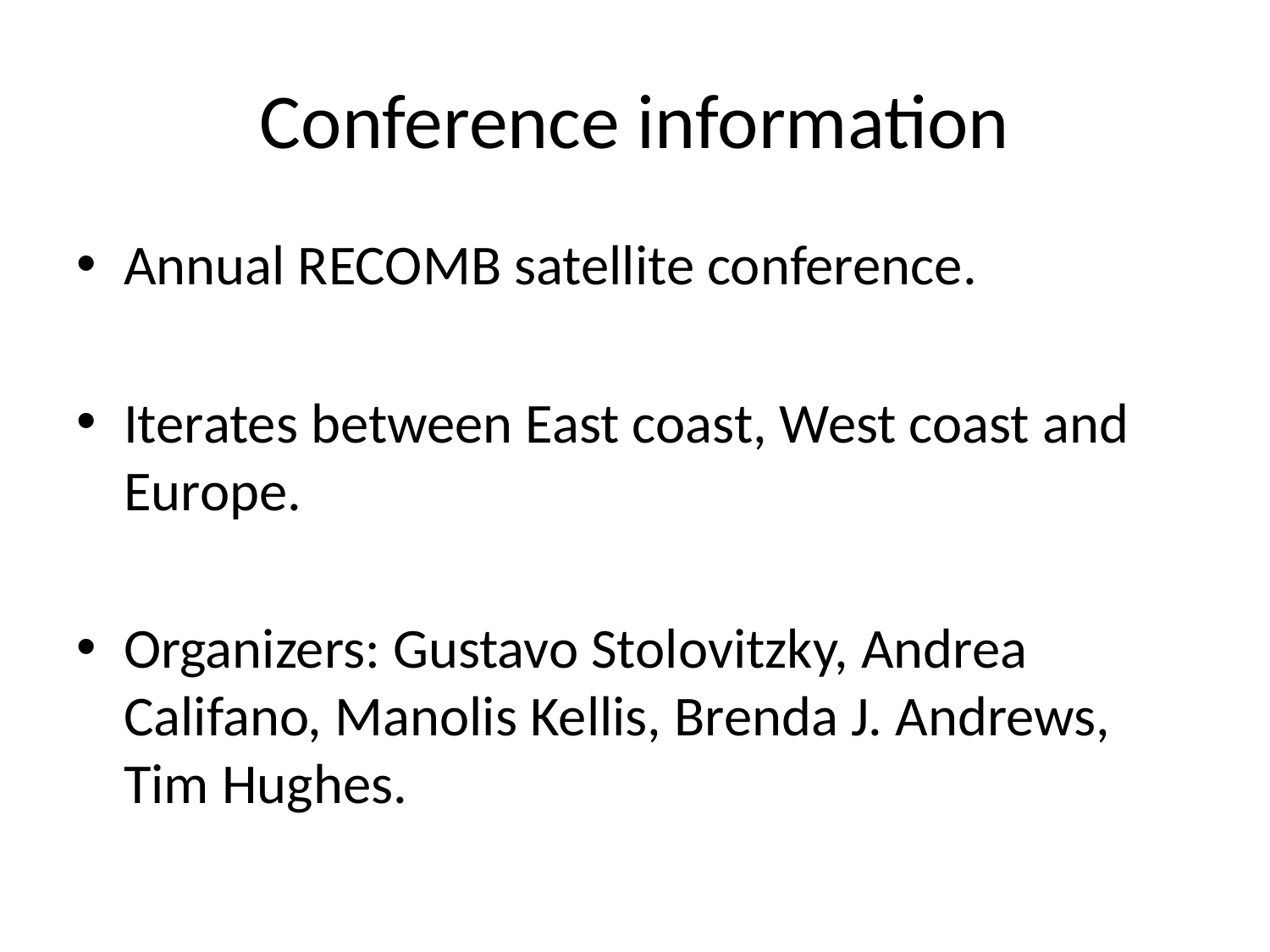

# Conference information
Annual RECOMB satellite conference.

Iterates between East coast, West coast and Europe.

Organizers: Gustavo Stolovitzky, Andrea Califano, Manolis Kellis, Brenda J. Andrews, Tim Hughes.